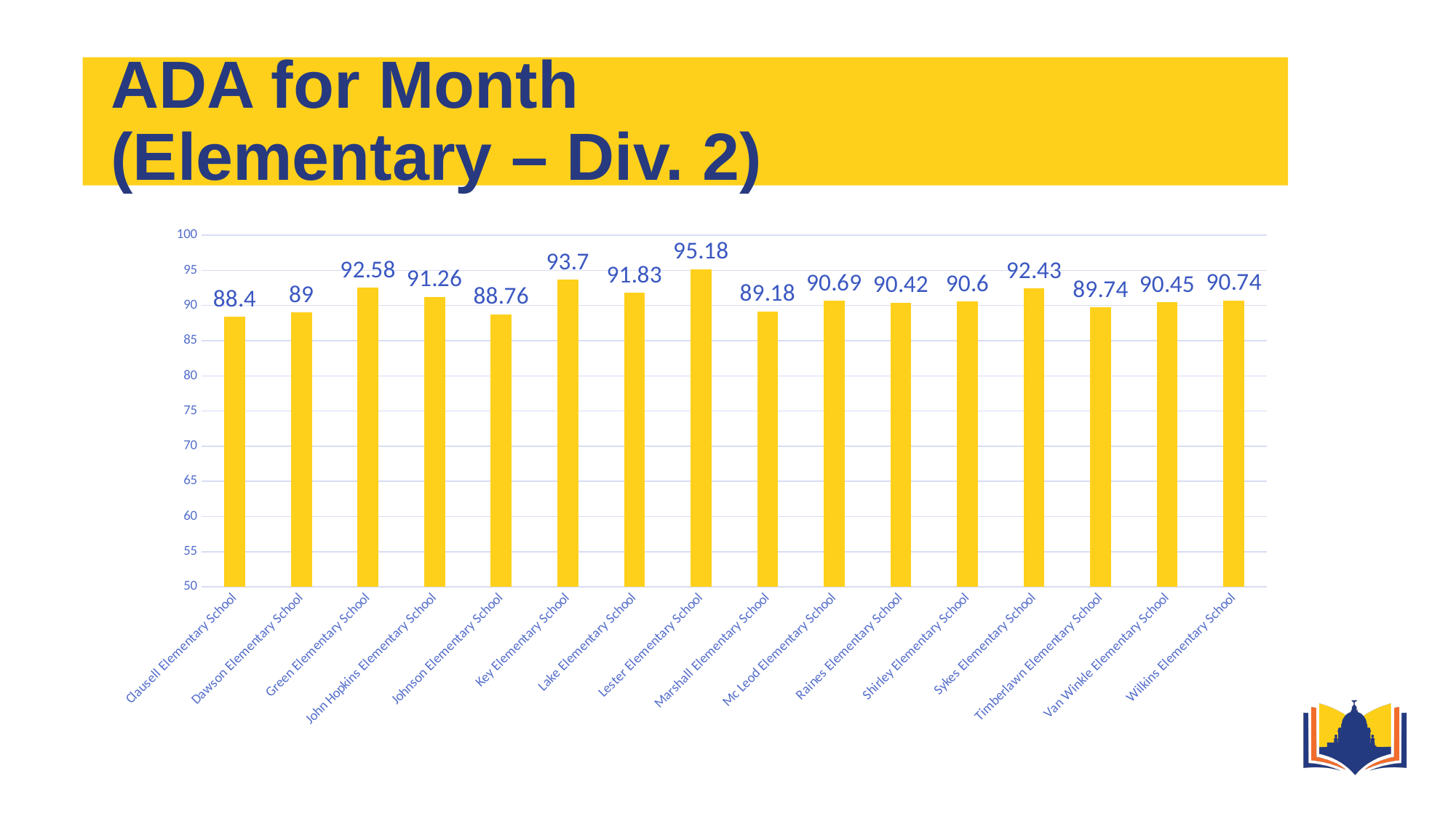

# ADA for Month (Elementary – Div. 2)

### Chart

| Category | ADA for Month |
|---|---|
| Clausell Elementary School | 88.4 |
| Dawson Elementary School | 89.0 |
| Green Elementary School | 92.58 |
| John Hopkins Elementary School | 91.26 |
| Johnson Elementary School | 88.76 |
| Key Elementary School | 93.7 |
| Lake Elementary School | 91.83 |
| Lester Elementary School | 95.18 |
| Marshall Elementary School | 89.18 |
| Mc Leod Elementary School | 90.69 |
| Raines Elementary School | 90.42 |
| Shirley Elementary School | 90.6 |
| Sykes Elementary School | 92.43 |
| Timberlawn Elementary School | 89.74 |
| Van Winkle Elementary School | 90.45 |
| Wilkins Elementary School | 90.74 |